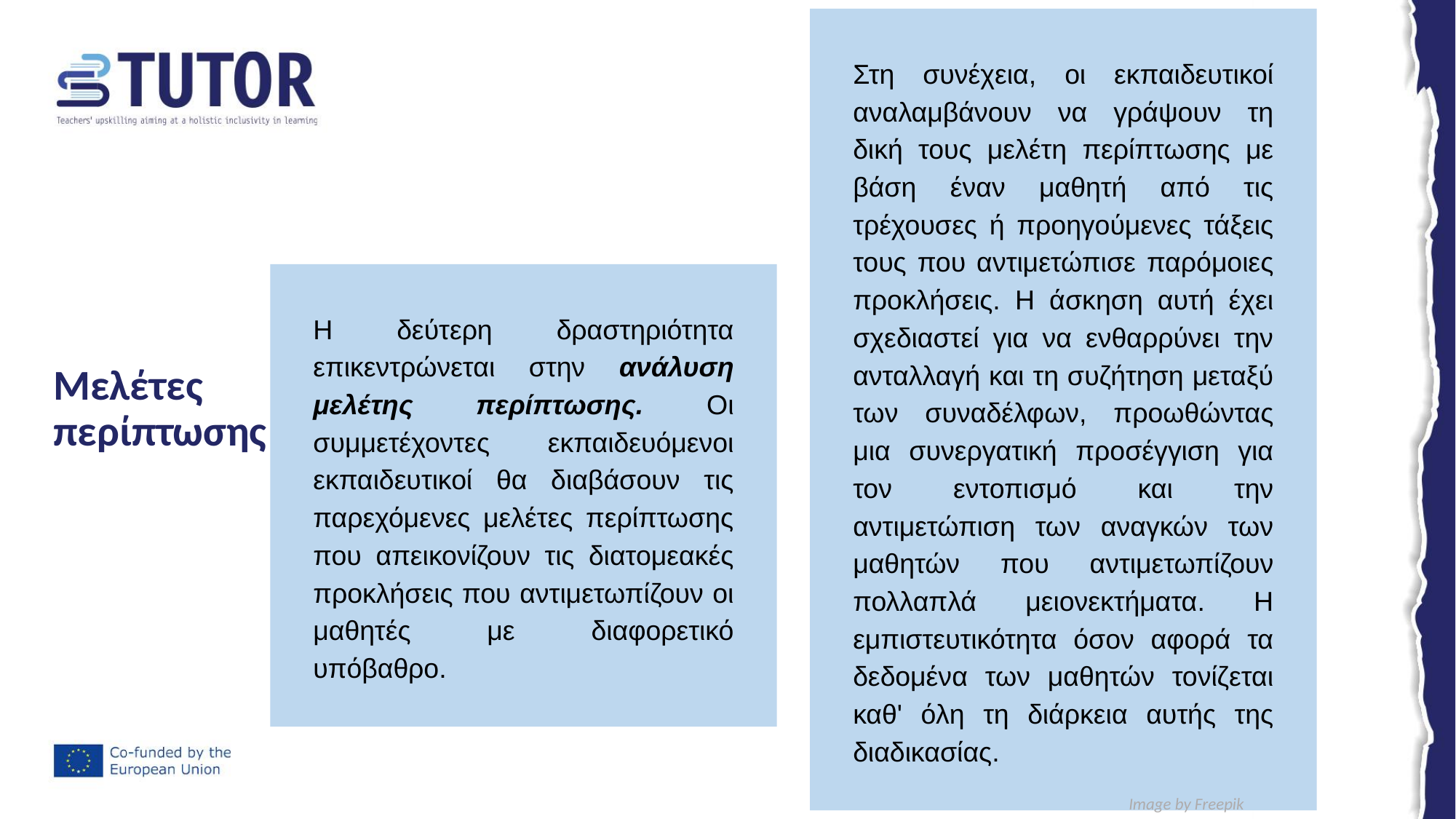

Στη συνέχεια, οι εκπαιδευτικοί αναλαμβάνουν να γράψουν τη δική τους μελέτη περίπτωσης με βάση έναν μαθητή από τις τρέχουσες ή προηγούμενες τάξεις τους που αντιμετώπισε παρόμοιες προκλήσεις. Η άσκηση αυτή έχει σχεδιαστεί για να ενθαρρύνει την ανταλλαγή και τη συζήτηση μεταξύ των συναδέλφων, προωθώντας μια συνεργατική προσέγγιση για τον εντοπισμό και την αντιμετώπιση των αναγκών των μαθητών που αντιμετωπίζουν πολλαπλά μειονεκτήματα. Η εμπιστευτικότητα όσον αφορά τα δεδομένα των μαθητών τονίζεται καθ' όλη τη διάρκεια αυτής της διαδικασίας.
# Μελέτες περίπτωσης
Η δεύτερη δραστηριότητα επικεντρώνεται στην ανάλυση μελέτης περίπτωσης. Οι συμμετέχοντες εκπαιδευόμενοι εκπαιδευτικοί θα διαβάσουν τις παρεχόμενες μελέτες περίπτωσης που απεικονίζουν τις διατομεακές προκλήσεις που αντιμετωπίζουν οι μαθητές με διαφορετικό υπόβαθρο.
Image by Freepik